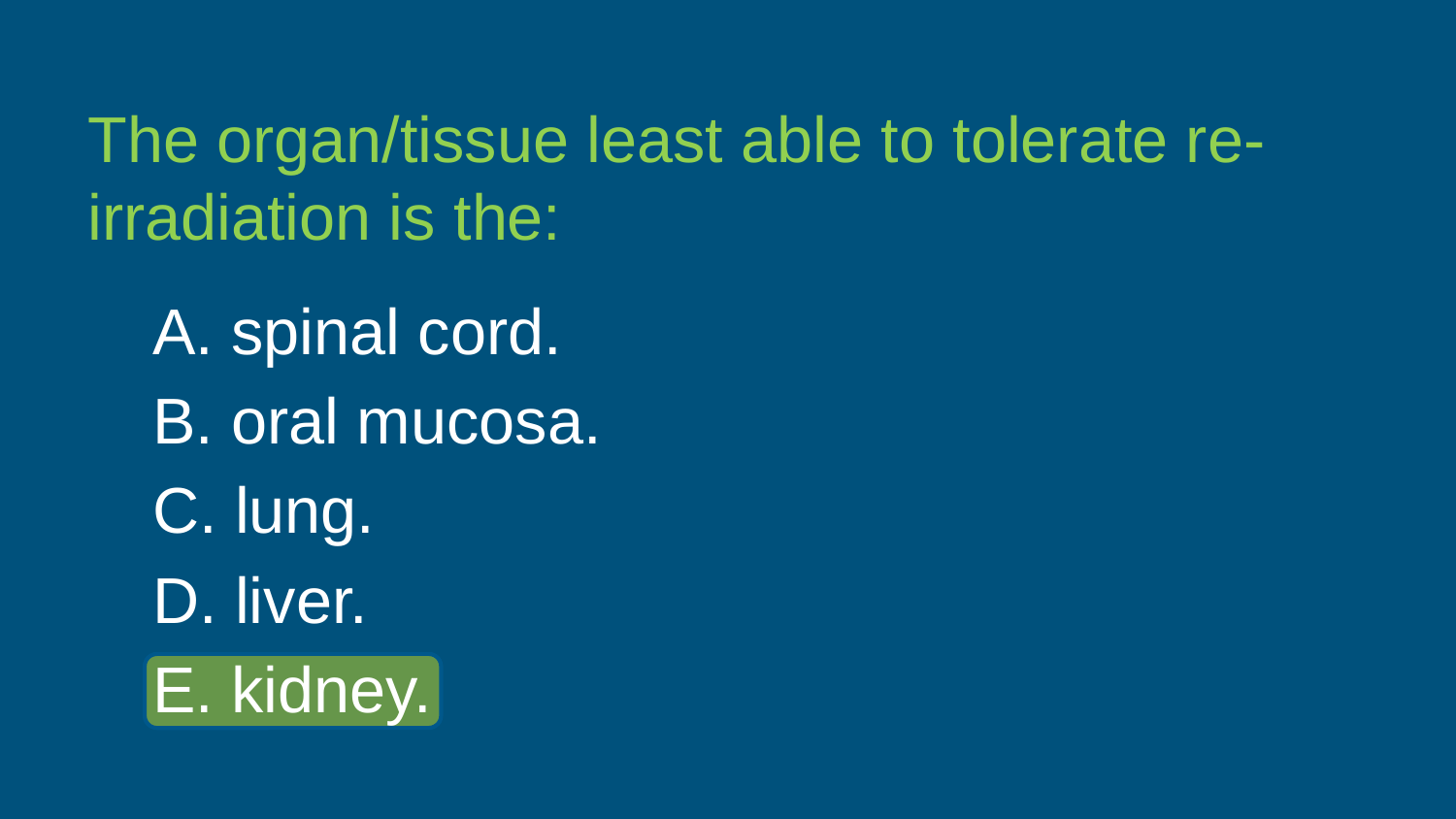

The organ/tissue least able to tolerate re-irradiation is the:
A. spinal cord.
B. oral mucosa.
C. lung.
D. liver.
E. kidney.